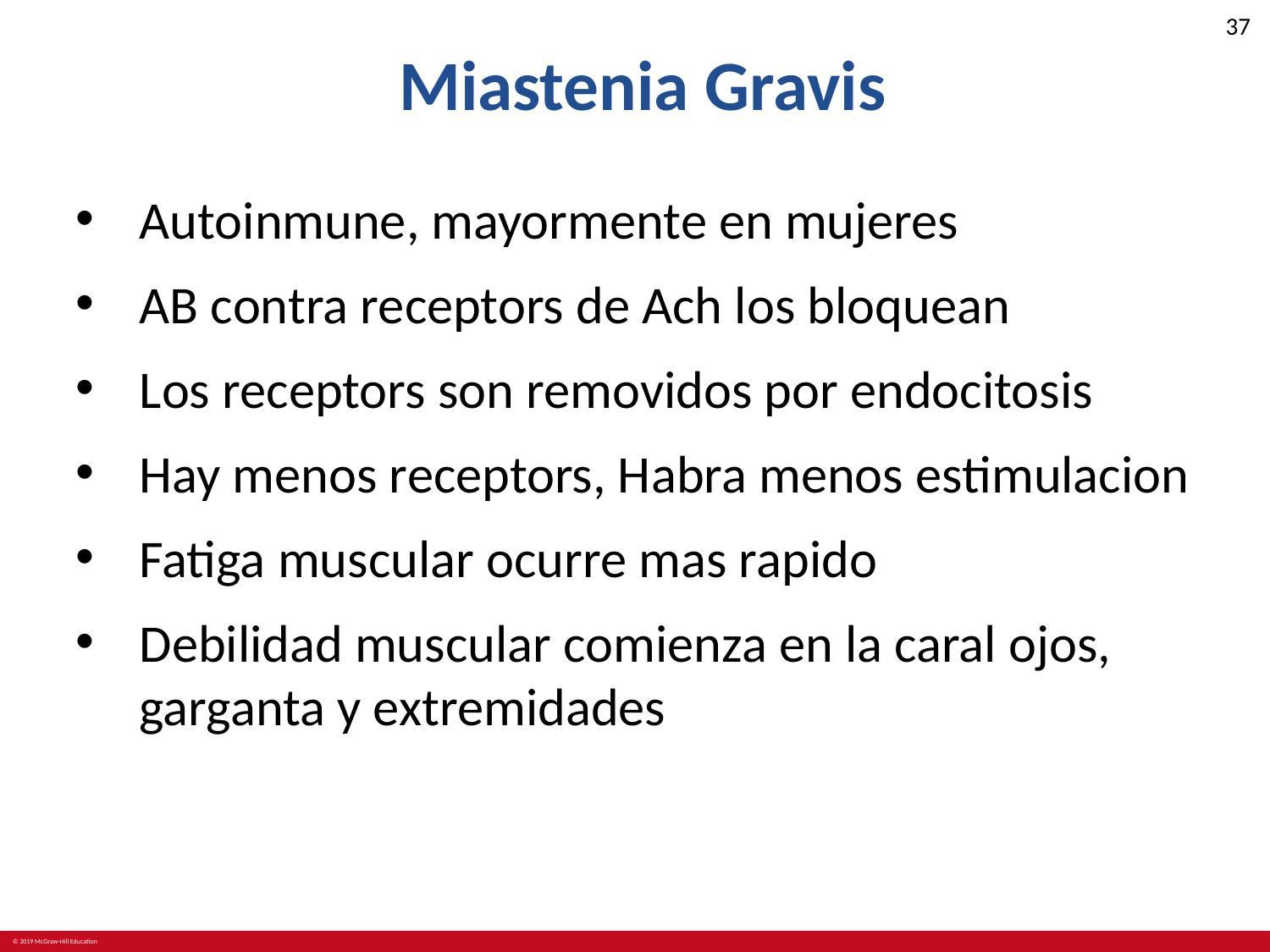

# Miastenia Gravis
Autoinmune, mayormente en mujeres
AB contra receptors de Ach los bloquean
Los receptors son removidos por endocitosis
Hay menos receptors, Habra menos estimulacion
Fatiga muscular ocurre mas rapido
Debilidad muscular comienza en la caral ojos, garganta y extremidades